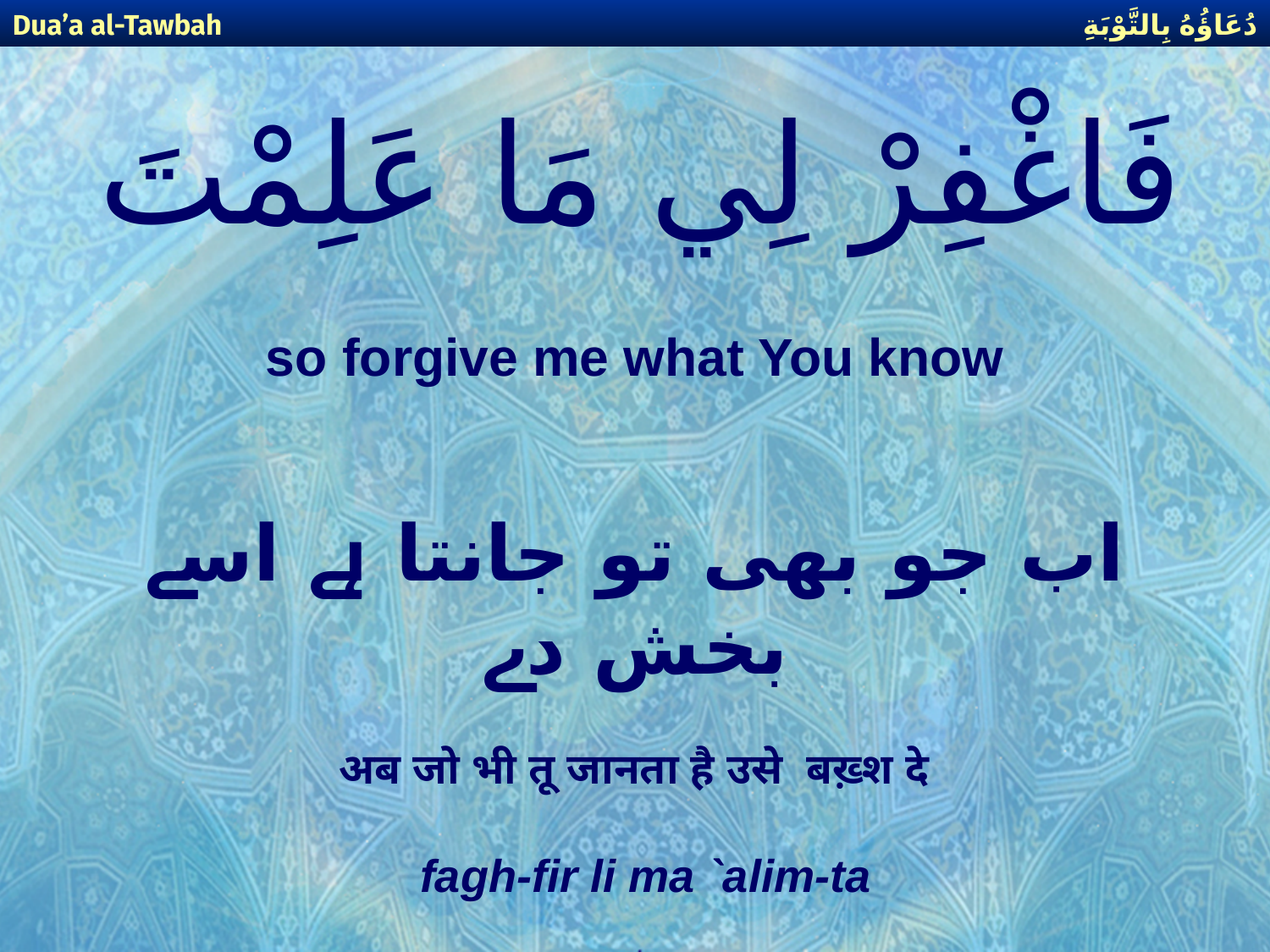

دُعَاؤُهُ بِالتَّوْبَةِ
Dua’a al-Tawbah
# فَاغْفِرْ لِي مَا عَلِمْتَ
so forgive me what You know
اب جو بھی تو جانتا ہے اسے بخش دے
अब जो भी तू जानता है उसे  बख़्श दे
fagh-fir li ma `alim-ta